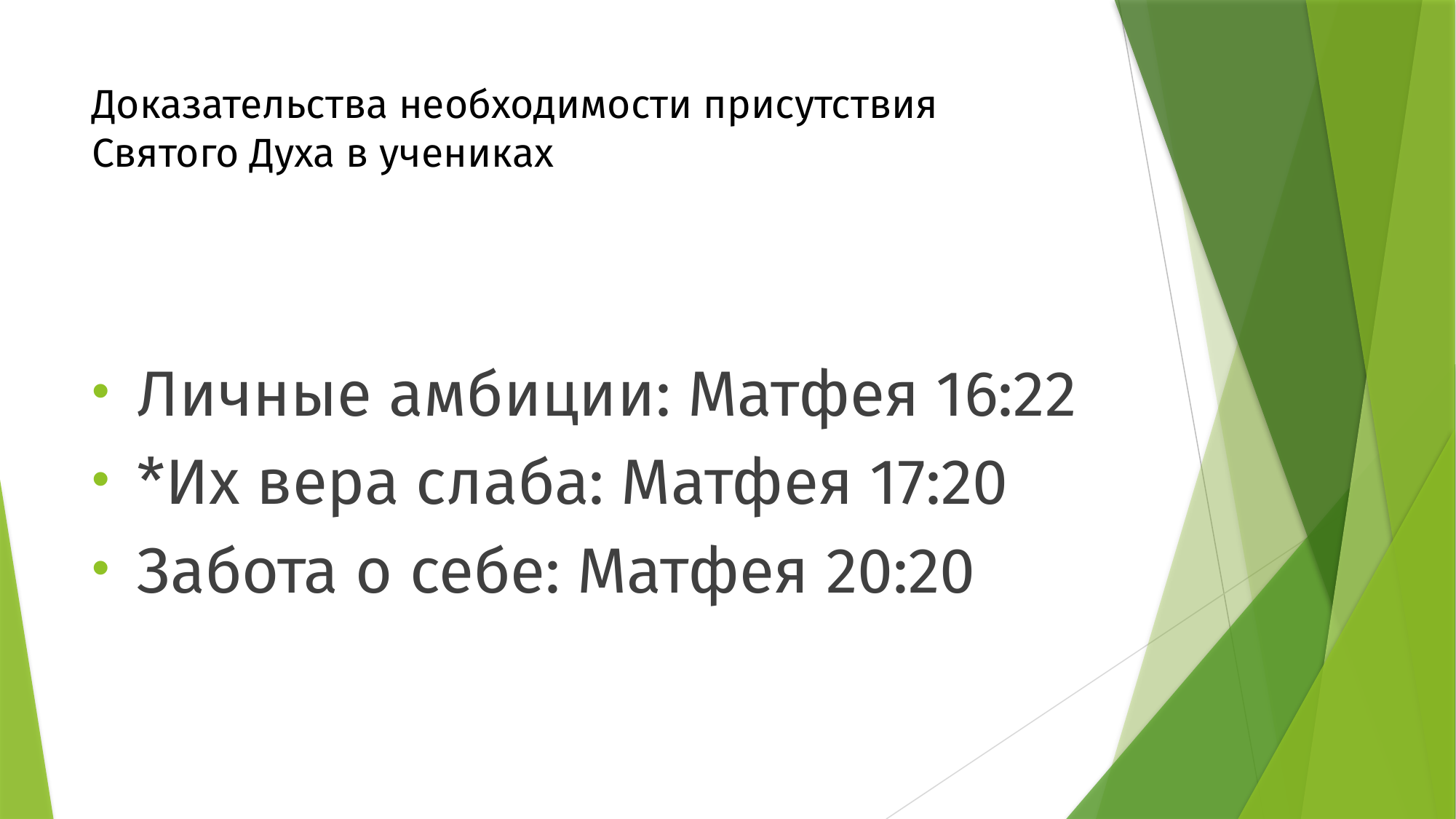

# Доказательства необходимости присутствия Святого Духа в учениках

Личные амбиции: Матфея 16:22
*Их вера слаба: Матфея 17:20
Забота о себе: Матфея 20:20